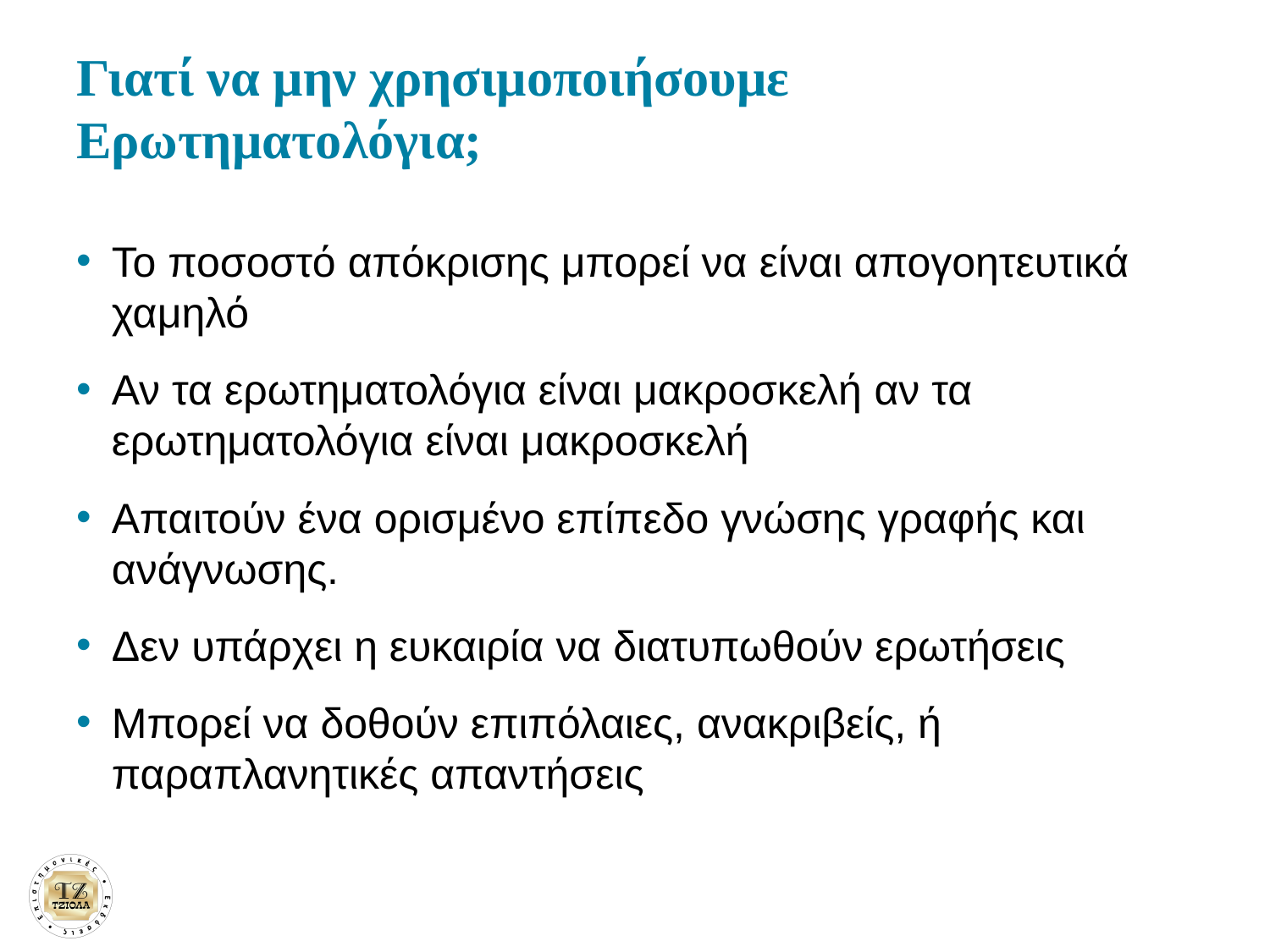

# Γιατί να μην χρησιμοποιήσουμε Ερωτηματολόγια;
Το ποσοστό απόκρισης μπορεί να είναι απογοητευτικά χαμηλό
Αν τα ερωτηματολόγια είναι μακροσκελή αν τα ερωτηματολόγια είναι μακροσκελή
Απαιτούν ένα ορισμένο επίπεδο γνώσης γραφής και ανάγνωσης.
Δεν υπάρχει η ευκαιρία να διατυπωθούν ερωτήσεις
Μπορεί να δοθούν επιπόλαιες, ανακριβείς, ή παραπλανητικές απαντήσεις